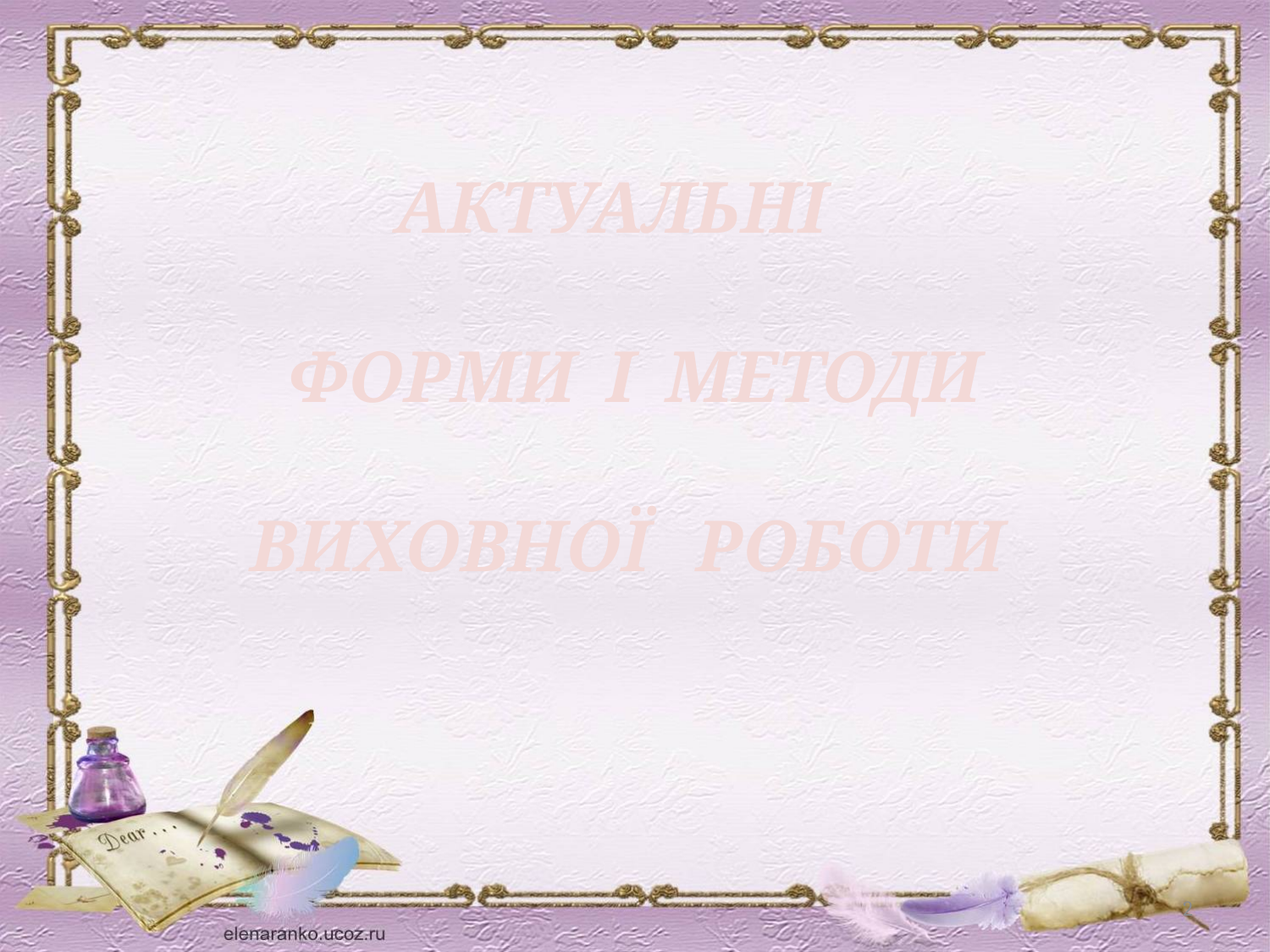

АКТУАЛЬНІ

ФОРМИ  І  МЕТОДИ

ВИХОВНОЇ   РОБОТИ

2